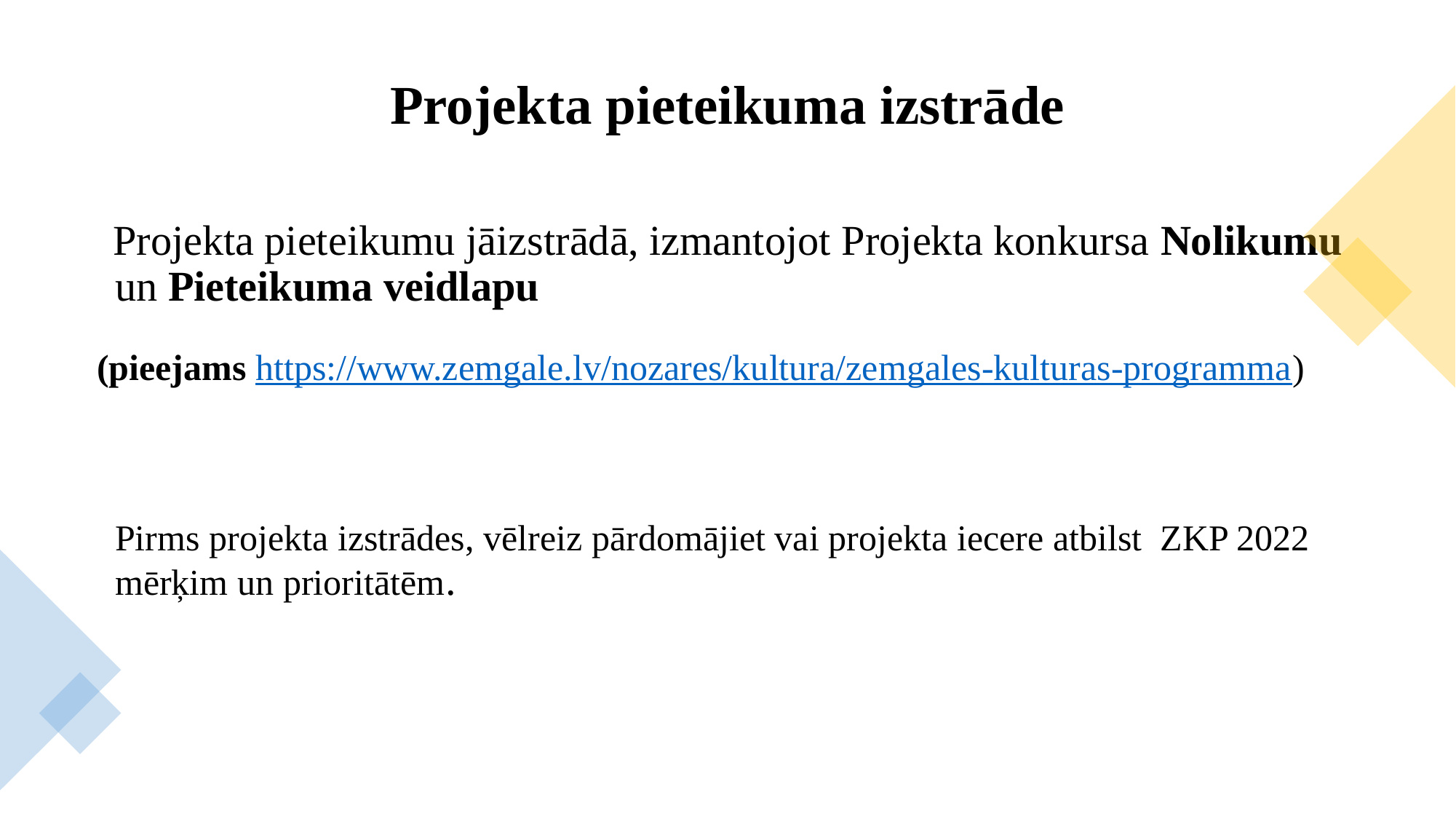

# Projekta pieteikuma izstrāde

   Projekta pieteikumu jāizstrādā, izmantojot Projekta konkursa Nolikumu un Pieteikuma veidlapu

 (pieejams https://www.zemgale.lv/nozares/kultura/zemgales-kulturas-programma)

   Pirms projekta izstrādes, vēlreiz pārdomājiet vai projekta iecere atbilst  ZKP 2022 mērķim un prioritātēm.